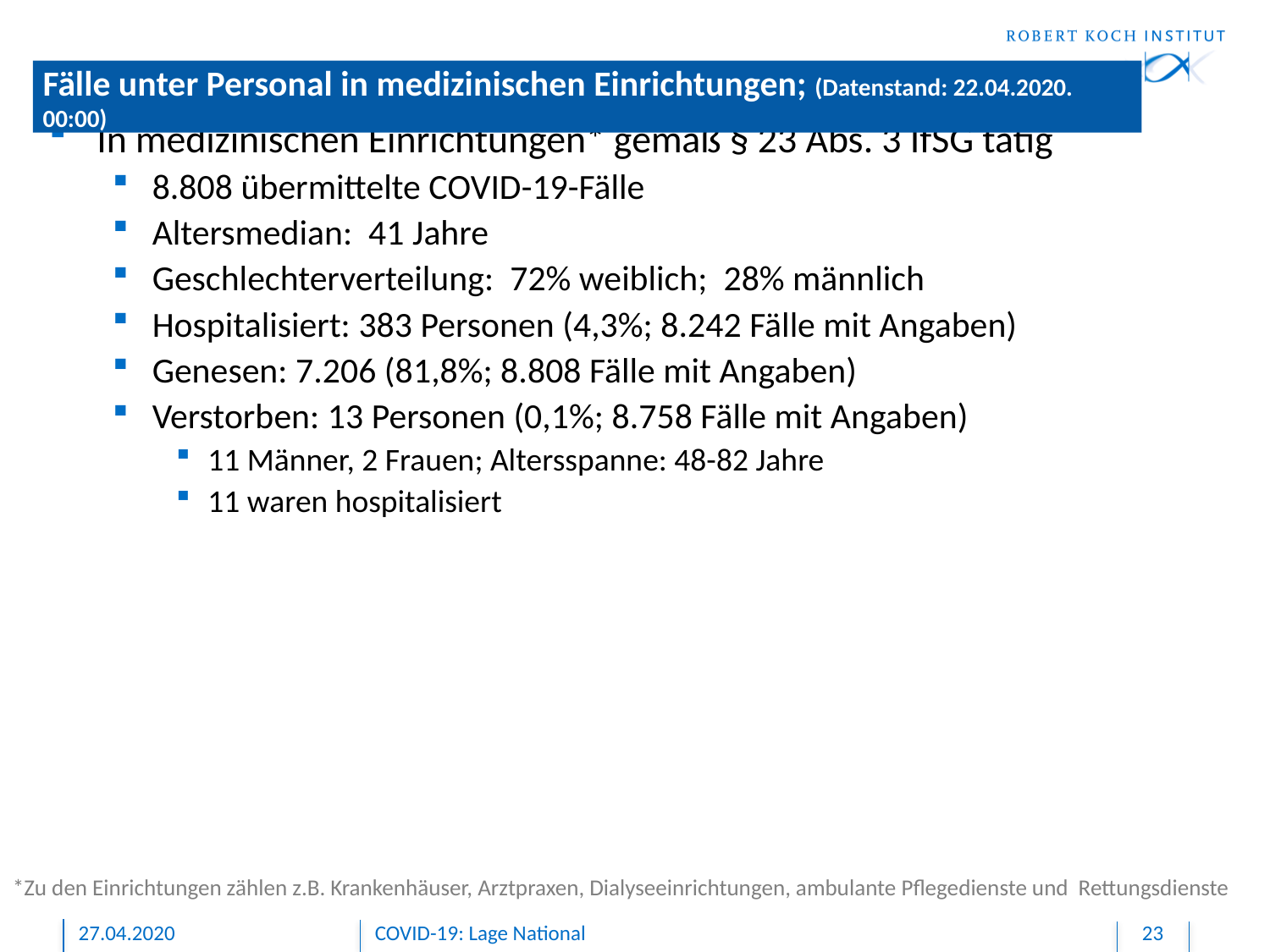

Fälle unter Personal in medizinischen Einrichtungen; (Datenstand: 22.04.2020. 00:00)
In medizinischen Einrichtungen* gemäß § 23 Abs. 3 IfSG tätig
8.808 übermittelte COVID-19-Fälle
Altersmedian:  41 Jahre
Geschlechterverteilung:  72% weiblich;  28% männlich
Hospitalisiert: 383 Personen (4,3%; 8.242 Fälle mit Angaben)
Genesen: 7.206 (81,8%; 8.808 Fälle mit Angaben)
Verstorben: 13 Personen (0,1%; 8.758 Fälle mit Angaben)
11 Männer, 2 Frauen; Altersspanne: 48-82 Jahre
11 waren hospitalisiert

*Zu den Einrichtungen zählen z.B. Krankenhäuser, Arztpraxen, Dialyseeinrichtungen, ambulante Pflegedienste und  Rettungsdienste

27.04.2020
COVID-19: Lage National
23